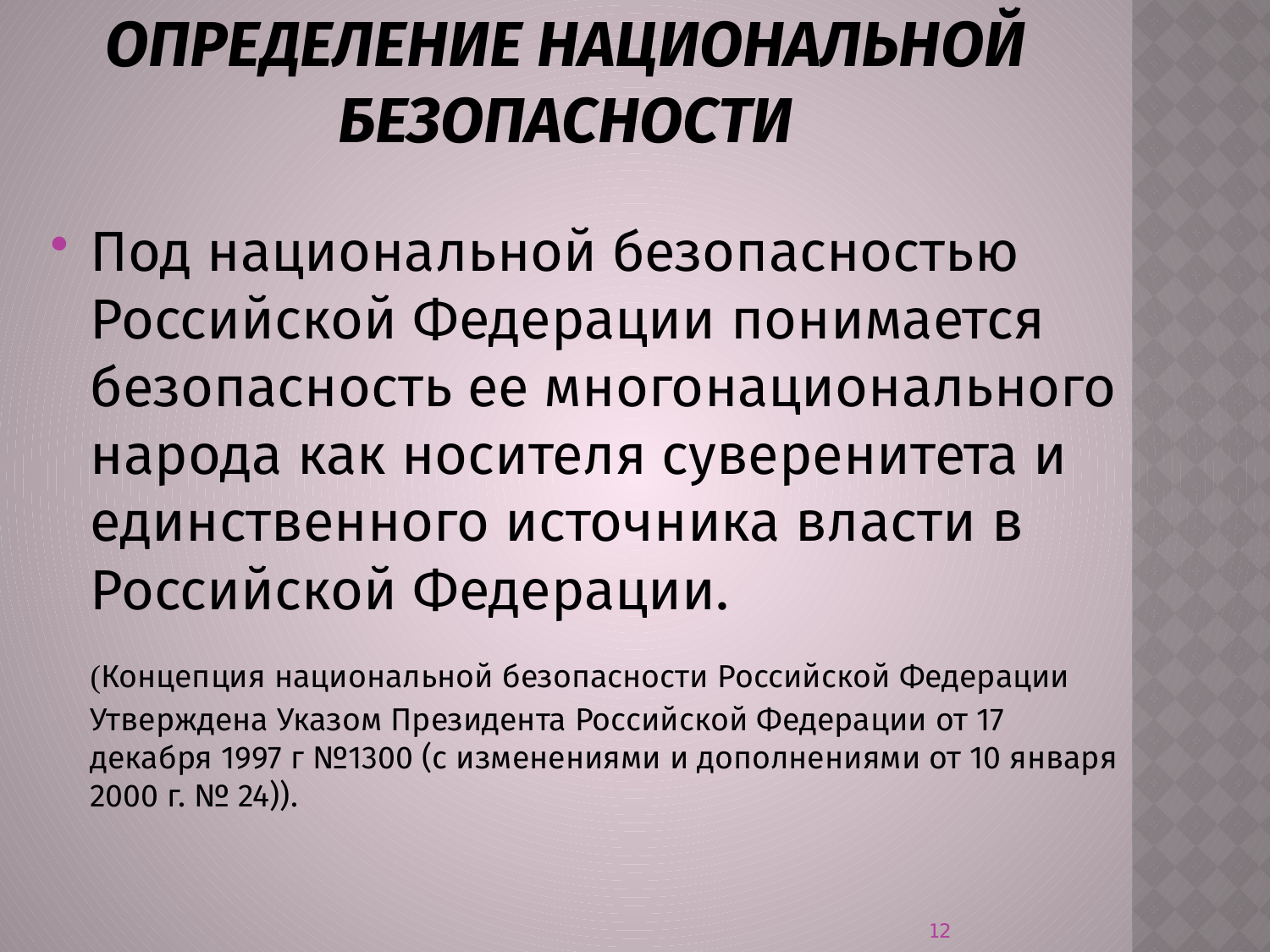

# Определение национальной безопасности
Под национальной безопасностью Российской Федерации понимается безопасность ее многонационального народа как носителя суверенитета и единственного источника власти в Российской Федерации.
	(Концепция национальной безопасности Российской Федерации
Утверждена Указом Президента Российской Федерации от 17 декабря 1997 г №1300 (с изменениями и дополнениями от 10 января 2000 г. № 24)).

12